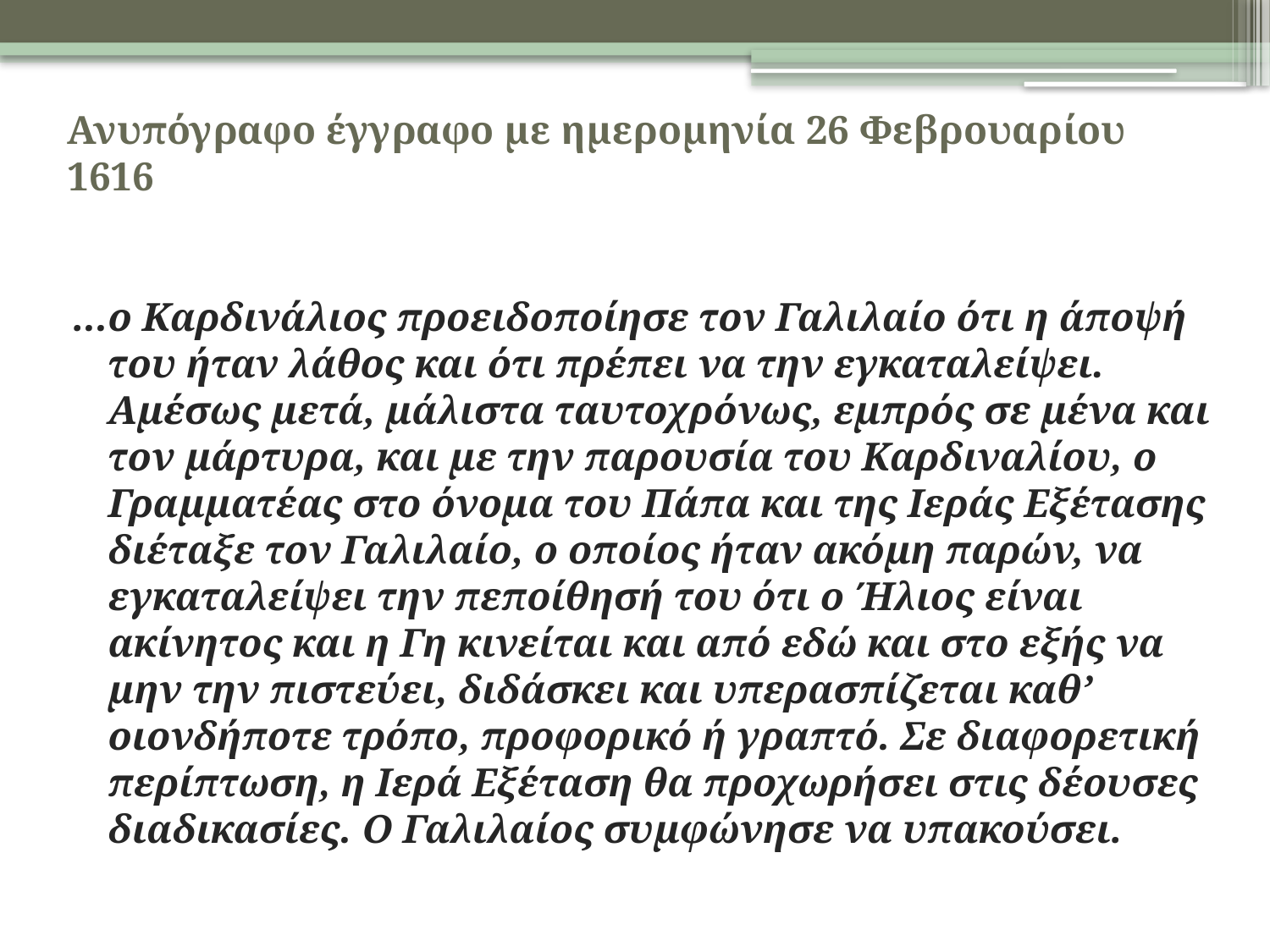

Ανυπόγραφο έγγραφο με ημερομηνία 26 Φεβρουαρίου 1616
...ο Καρδινάλιος προειδοποίησε τον Γαλιλαίο ότι η άποψή του ήταν λάθος και ότι πρέπει να την εγκαταλείψει. Αμέσως μετά, μάλιστα ταυτοχρόνως, εμπρός σε μένα και τον μάρτυρα, και με την παρουσία του Καρδιναλίου, ο Γραμματέας στο όνομα του Πάπα και της Ιεράς Εξέτασης διέταξε τον Γαλιλαίο, ο οποίος ήταν ακόμη παρών, να εγκαταλείψει την πεποίθησή του ότι ο Ήλιος είναι ακίνητος και η Γη κινείται και από εδώ και στο εξής να μην την πιστεύει, διδάσκει και υπερασπίζεται καθ’ οιονδήποτε τρόπο, προφορικό ή γραπτό. Σε διαφορετική περίπτωση, η Ιερά Εξέταση θα προχωρήσει στις δέουσες διαδικασίες. Ο Γαλιλαίος συμφώνησε να υπακούσει.